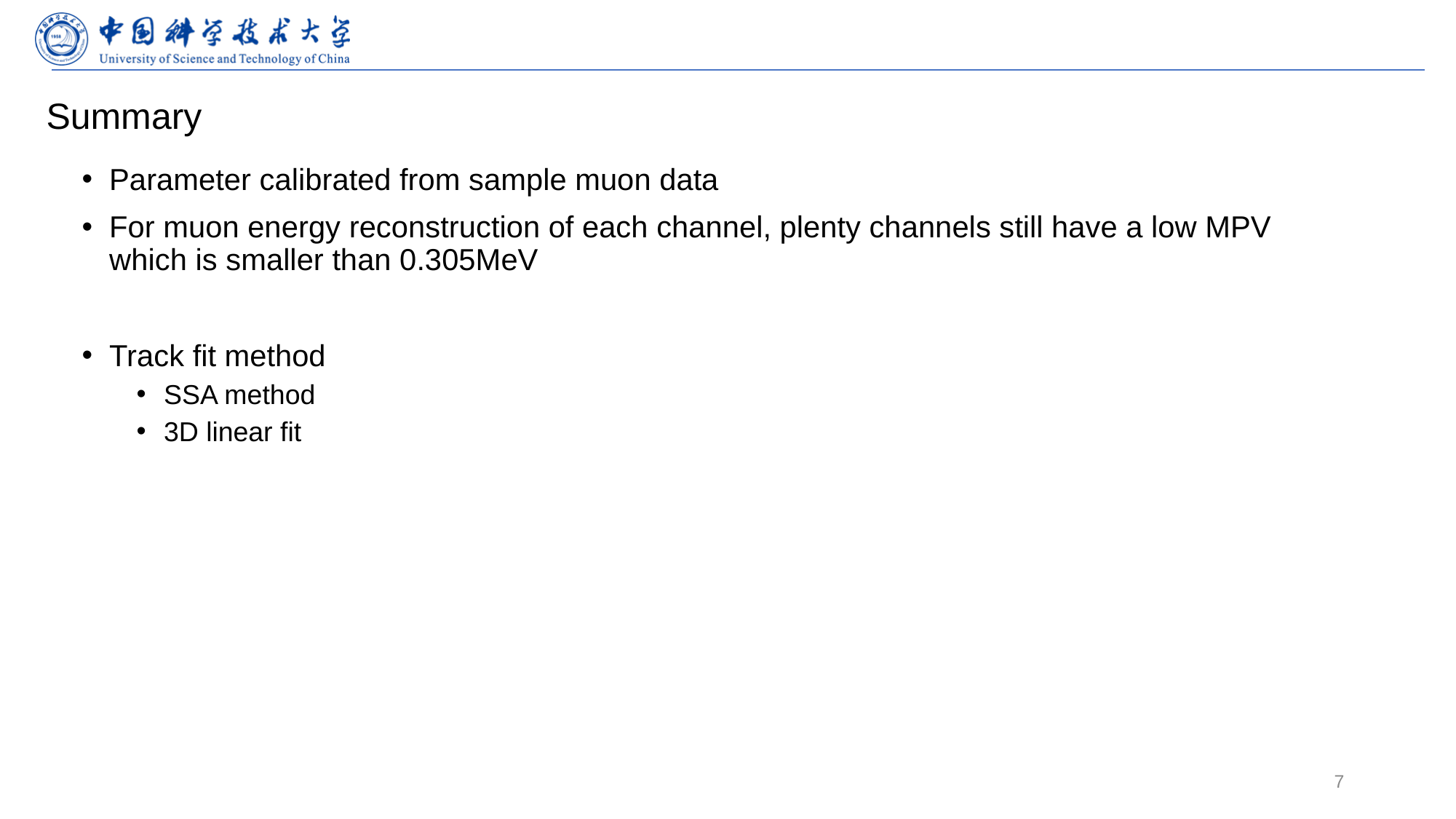

# Summary
Parameter calibrated from sample muon data
For muon energy reconstruction of each channel, plenty channels still have a low MPV which is smaller than 0.305MeV

Track fit method
SSA method
3D linear fit
7